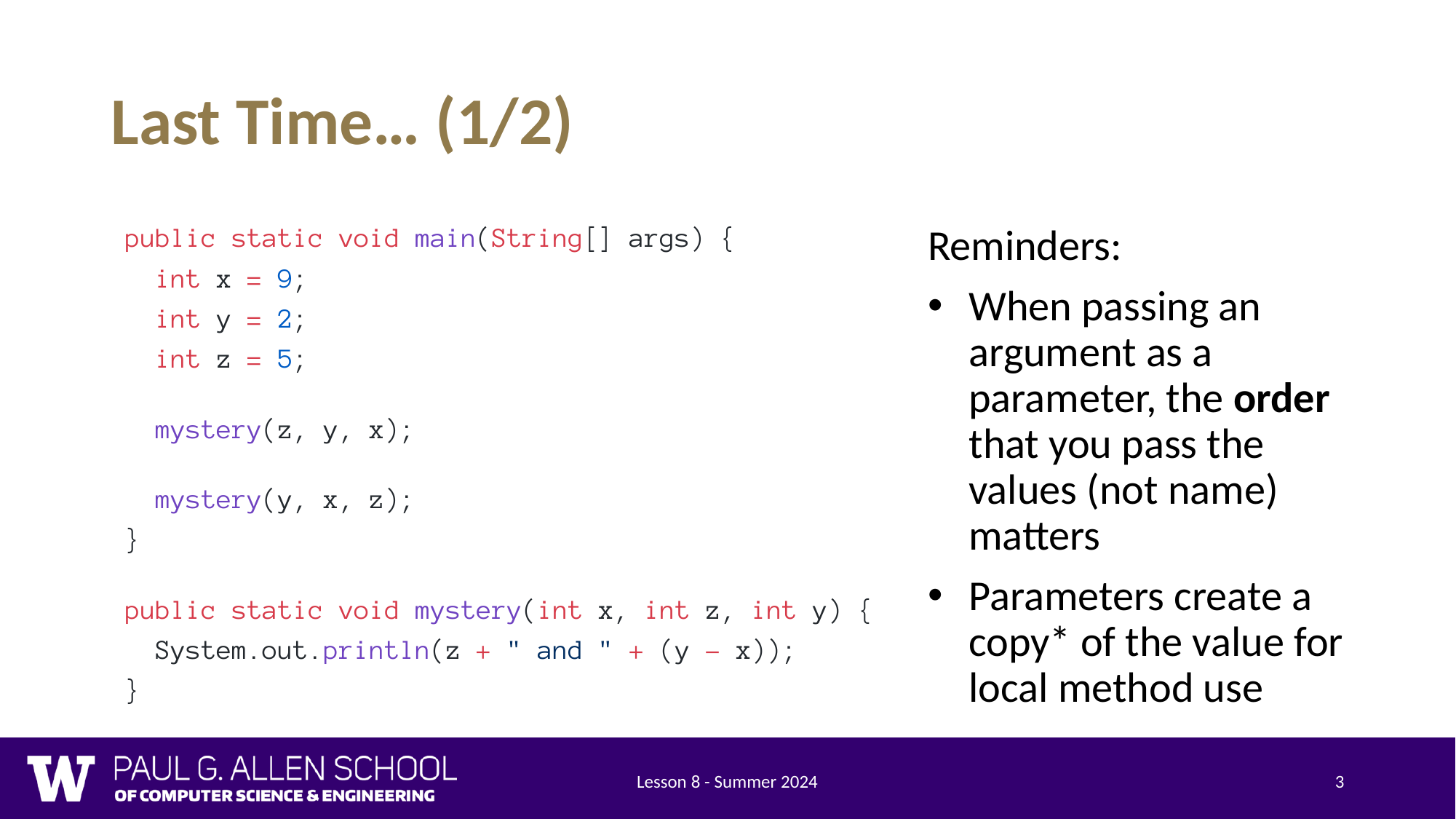

# Last Time… (1/2)
public static void main(String[] args) {
  int x = 9;
  int y = 2;
  int z = 5;
  mystery(z, y, x);
  mystery(y, x, z);
}
public static void mystery(int x, int z, int y) {
  System.out.println(z + " and " + (y - x));
}

Reminders:
When passing an argument as a parameter, the order that you pass the values (not name) matters
Parameters create a copy* of the value for local method use
Lesson 8 - Summer 2024
3